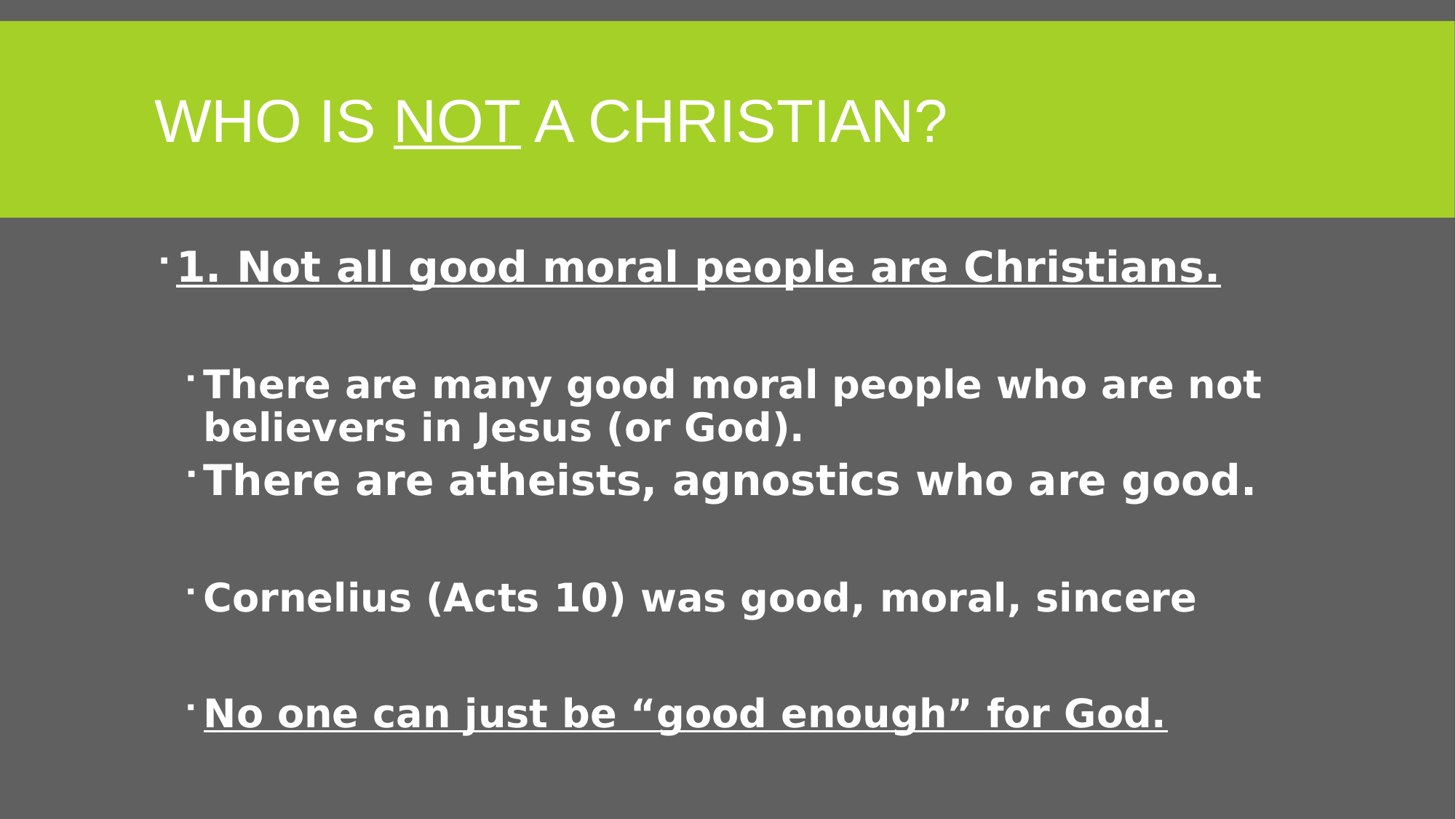

# Who is not a Christian?
1. Not all good moral people are Christians.

There are many good moral people who are not believers in Jesus (or God).
There are atheists, agnostics who are good.

Cornelius (Acts 10) was good, moral, sincere

No one can just be “good enough” for God.